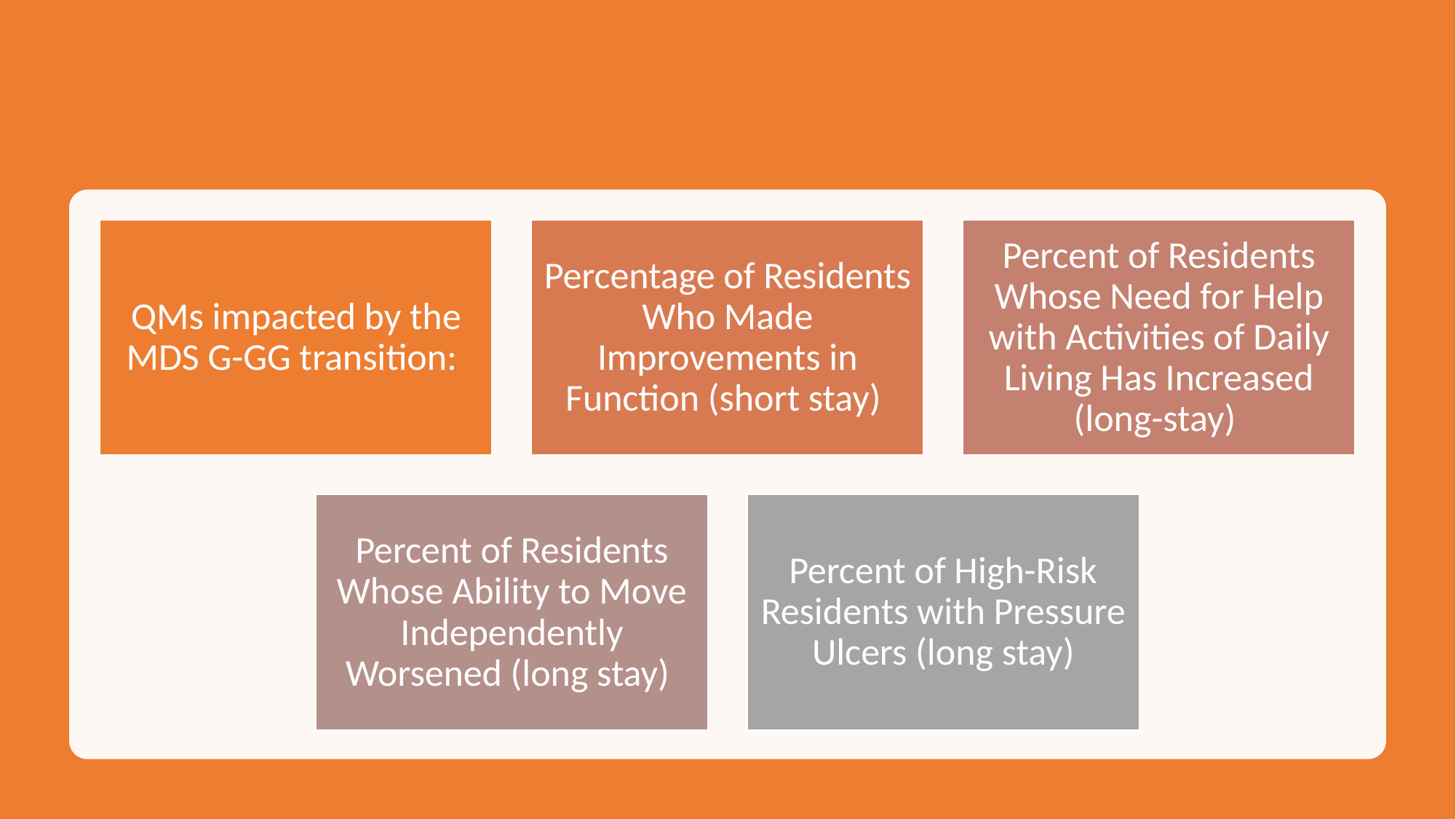

QMs impacted by the MDS G-GG transition:
Percentage of Residents Who Made Improvements in Function (short stay)
Percent of Residents Whose Need for Help with Activities of Daily Living Has Increased (long-stay)
Percent of Residents Whose Ability to Move Independently Worsened (long stay)
Percent of High-Risk Residents with Pressure Ulcers (long stay)